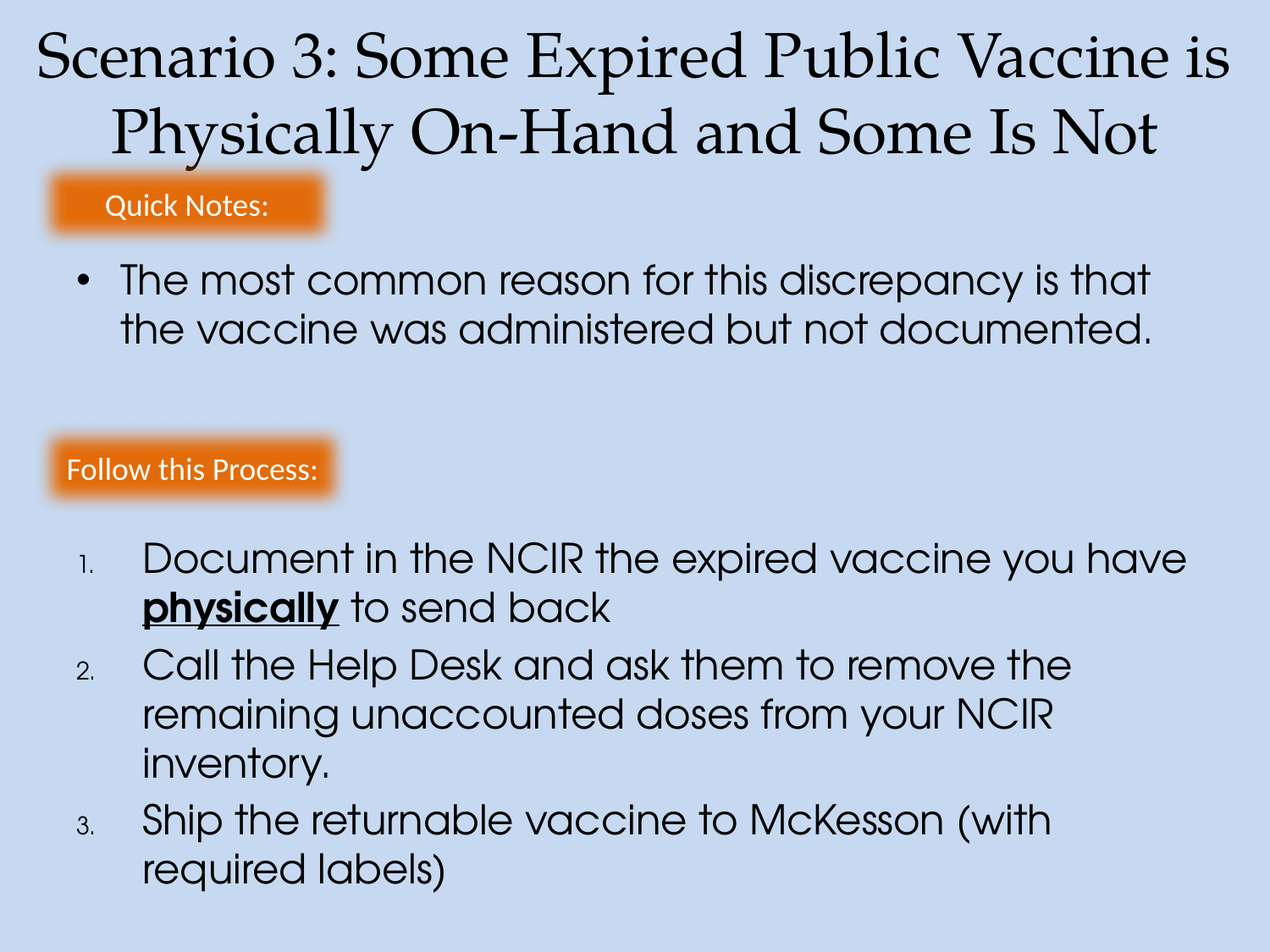

# Scenario 3: Some Expired Public Vaccine is Physically On-Hand and Some Is Not
Quick Notes:
The most common reason for this discrepancy is that the vaccine was administered but not documented.

Document in the NCIR the expired vaccine you have physically to send back
Call the Help Desk and ask them to remove the remaining unaccounted doses from your NCIR inventory.
Ship the returnable vaccine to McKesson (with required labels)

Follow this Process: